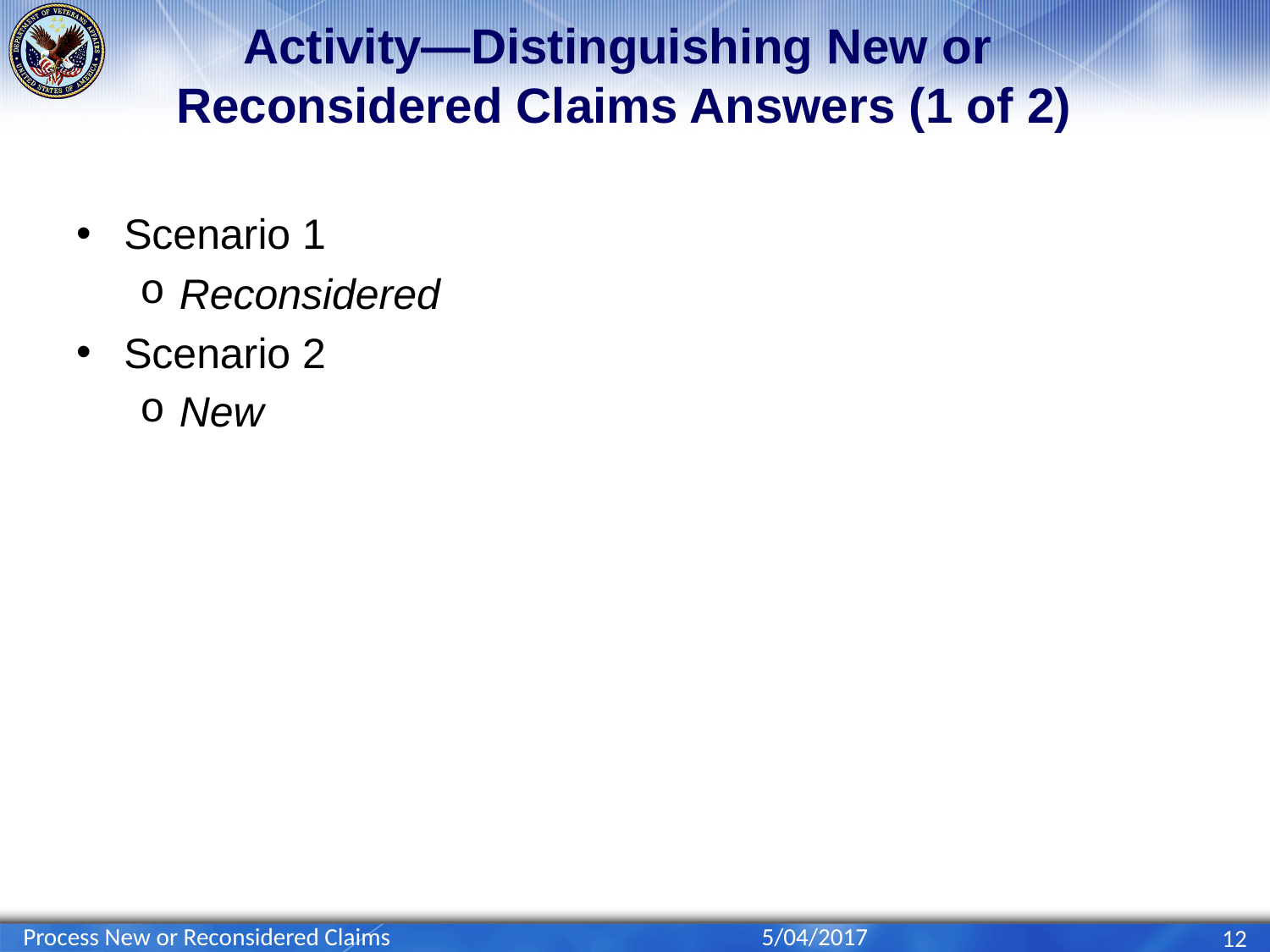

# Activity—Distinguishing New or Reconsidered Claims Answers (1 of 2)
Scenario 1
Reconsidered
Scenario 2
New
Process New or Reconsidered Claims
5/04/2017
12